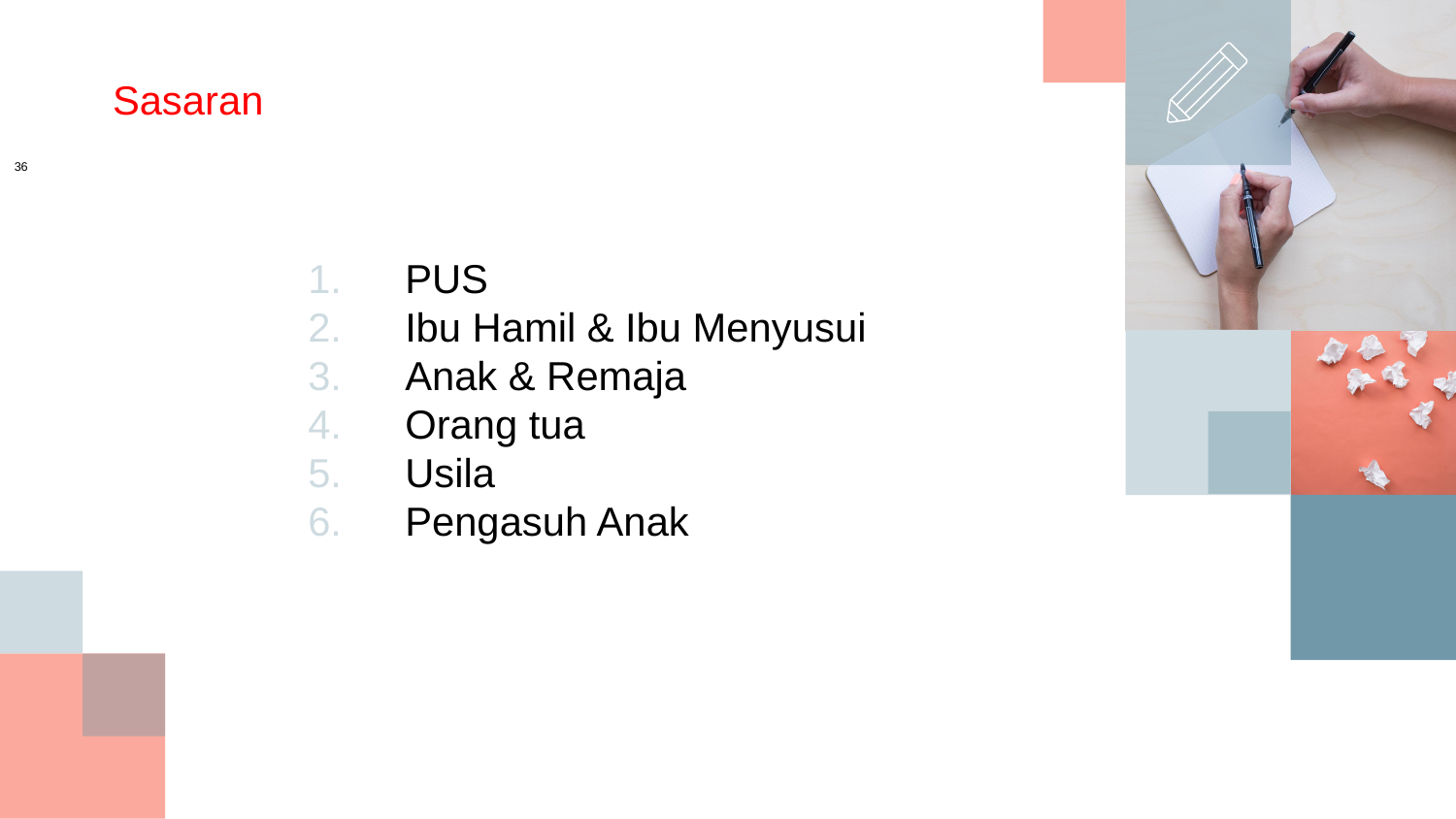

# Sasaran
36
PUS
Ibu Hamil & Ibu Menyusui
Anak & Remaja
Orang tua
Usila
Pengasuh Anak